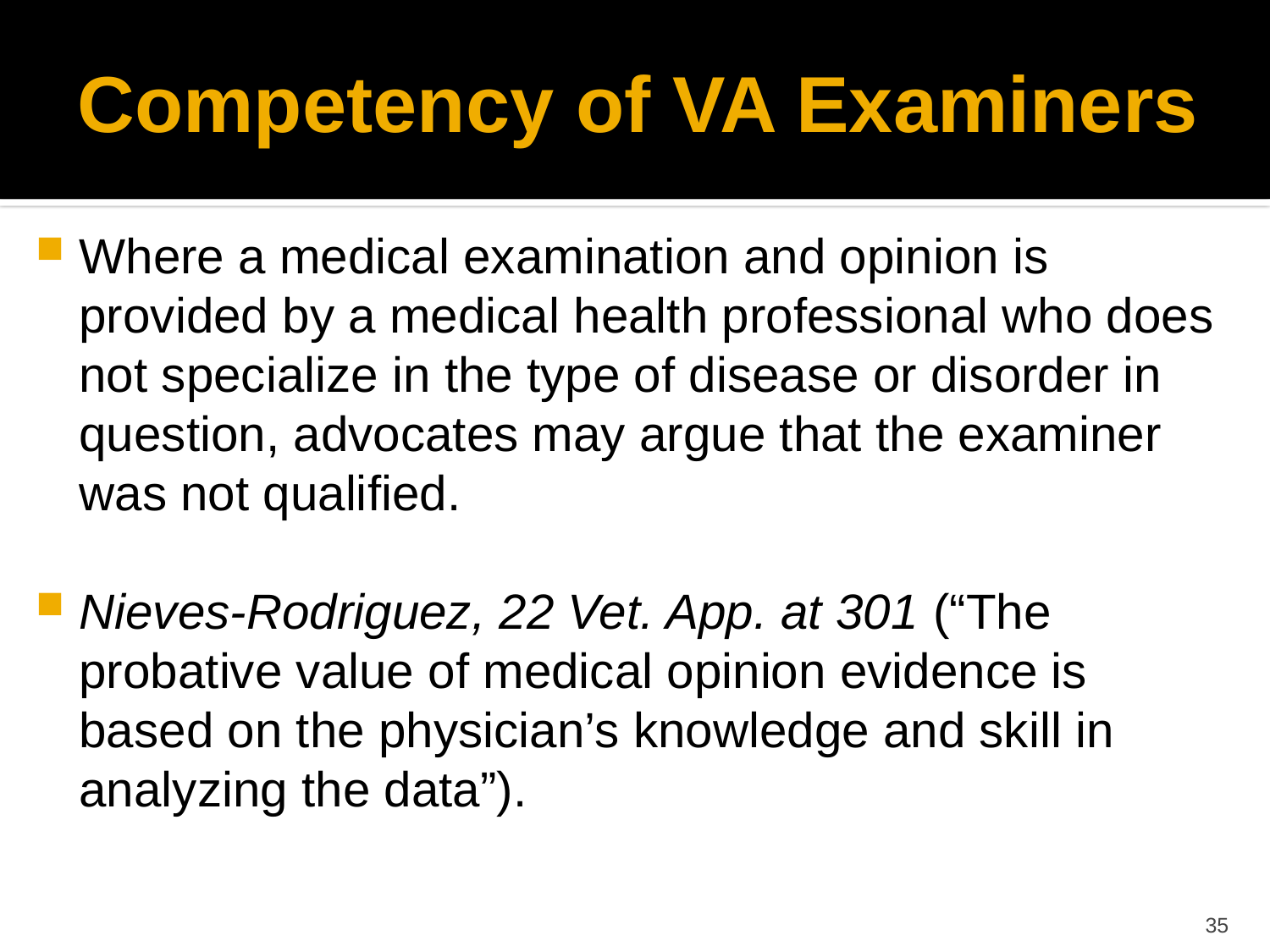

# Competency of VA Examiners
Where a medical examination and opinion is provided by a medical health professional who does not specialize in the type of disease or disorder in question, advocates may argue that the examiner was not qualified.

Nieves-Rodriguez, 22 Vet. App. at 301 (“The probative value of medical opinion evidence is based on the physician’s knowledge and skill in analyzing the data”).
35